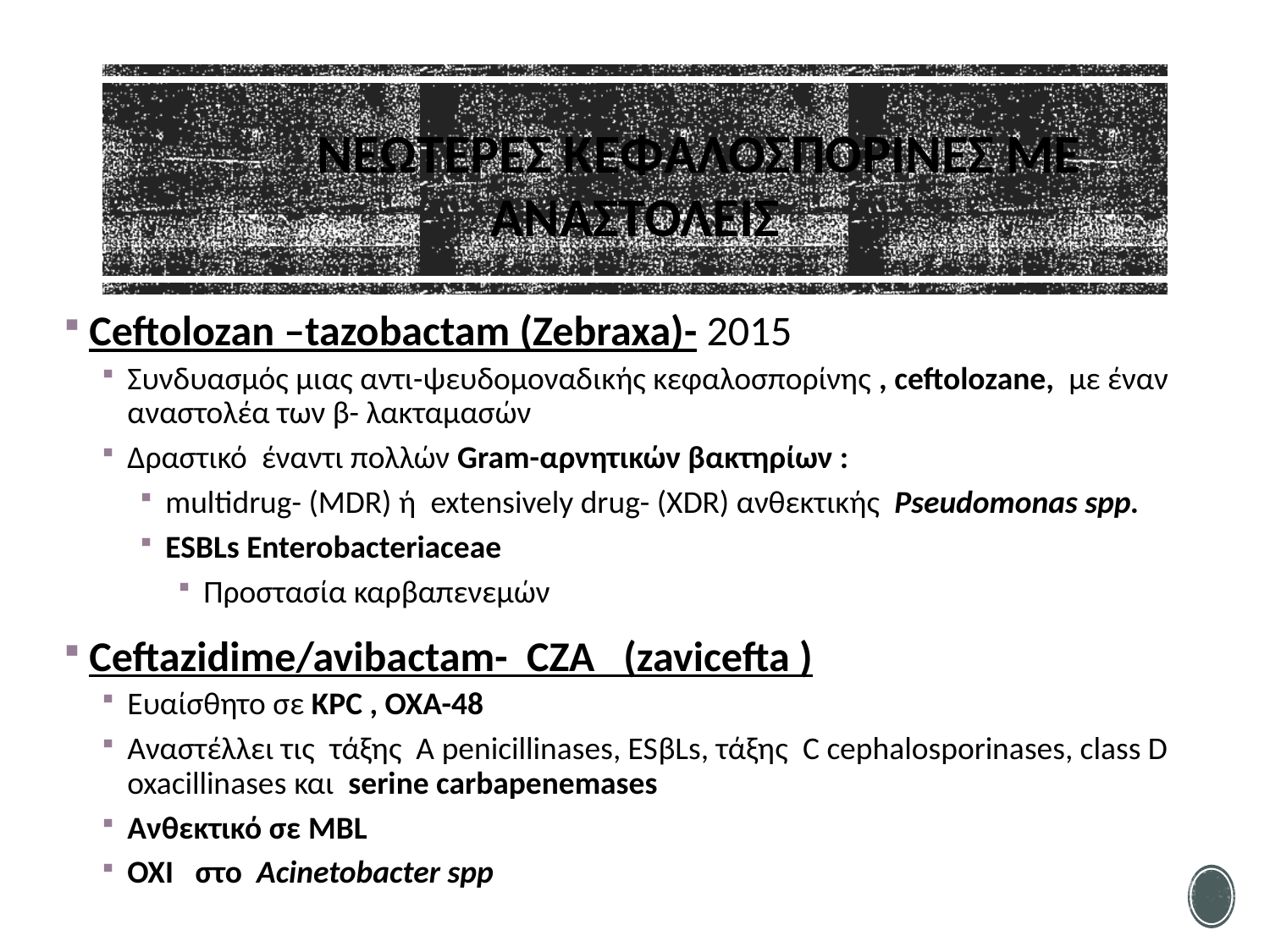

# ΝΕΩΤΕΡΕΣ ΚΕΦΑΛΟΣΠΟΡΙΝΕΣ ΜΕ ΑΝΑΣΤΟΛΕΙΣ

Ceftolozan –tazobactam (Zebraxa)- 2015
Συνδυασμός μιας αντι-ψευδομοναδικής κεφαλοσπορίνης , ceftolozane,  με έναν αναστολέα των β- λακταμασών
Δραστικό  έναντι πολλών Gram-αρνητικών βακτηρίων :
multidrug- (MDR) ή  extensively drug- (XDR) ανθεκτικής  Pseudomonas spp.
ESBLs Enterobacteriaceae
Προστασία καρβαπενεμών
Ceftazidime/avibactam-  CZA   (zavicefta )
Eυαίσθητο σε KPC , OXA-48
Aναστέλλει τις  τάξης  A penicillinases, ESβLs, τάξης  C cephalosporinases, class D oxacillinases και  serine carbapenemases
Aνθεκτικό σε MBL
OXI   στο  Acinetobacter spp